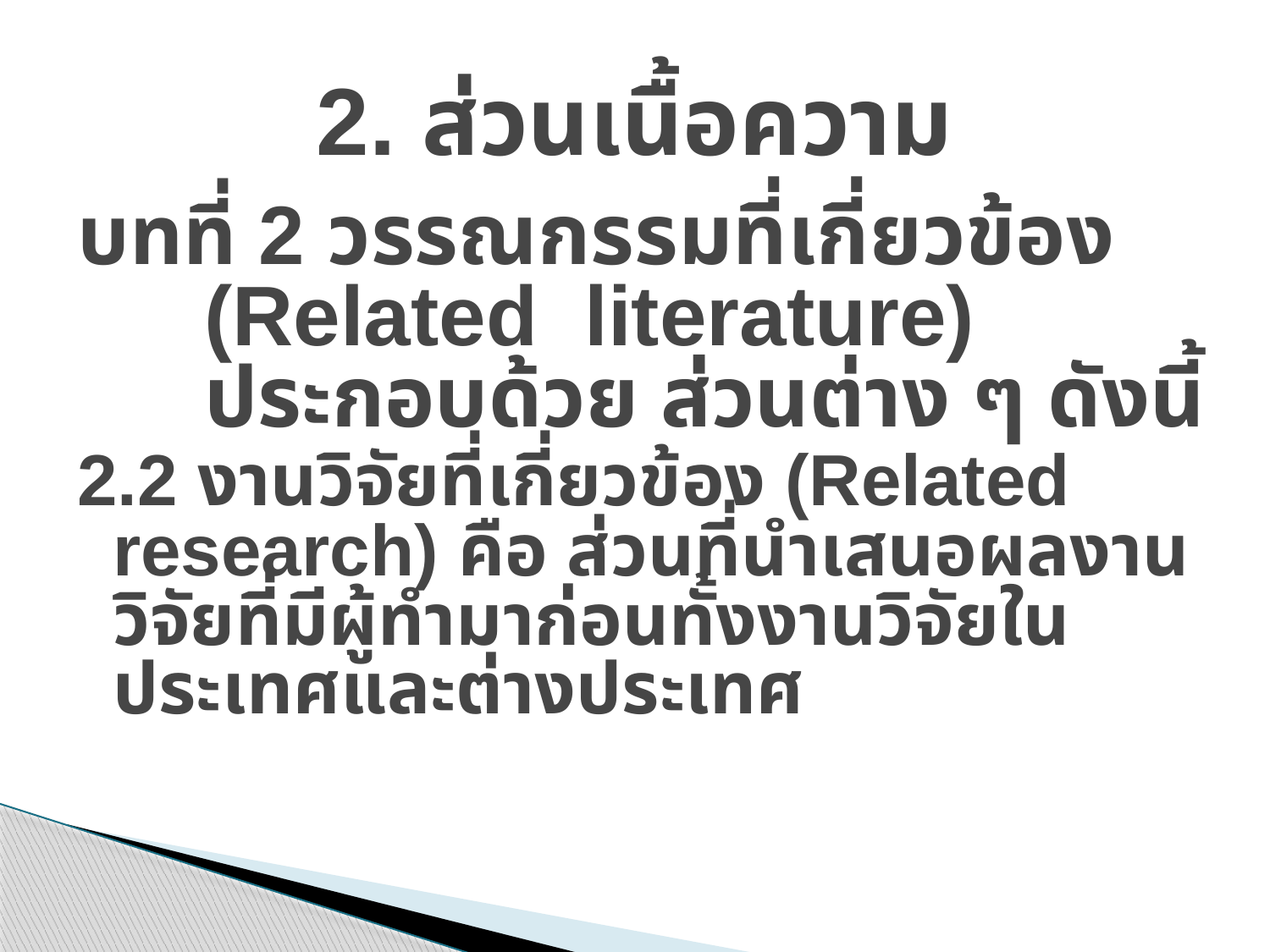

# 2. ส่วนเนื้อความ
บทที่ 2 วรรณกรรมที่เกี่ยวข้อง (Related  literature) ประกอบด้วย ส่วนต่าง ๆ ดังนี้
2.2 งานวิจัยที่เกี่ยวข้อง (Related research) คือ ส่วนที่นำเสนอผลงาน วิจัยที่มีผู้ทำมาก่อนทั้งงานวิจัยในประเทศและต่างประเทศ